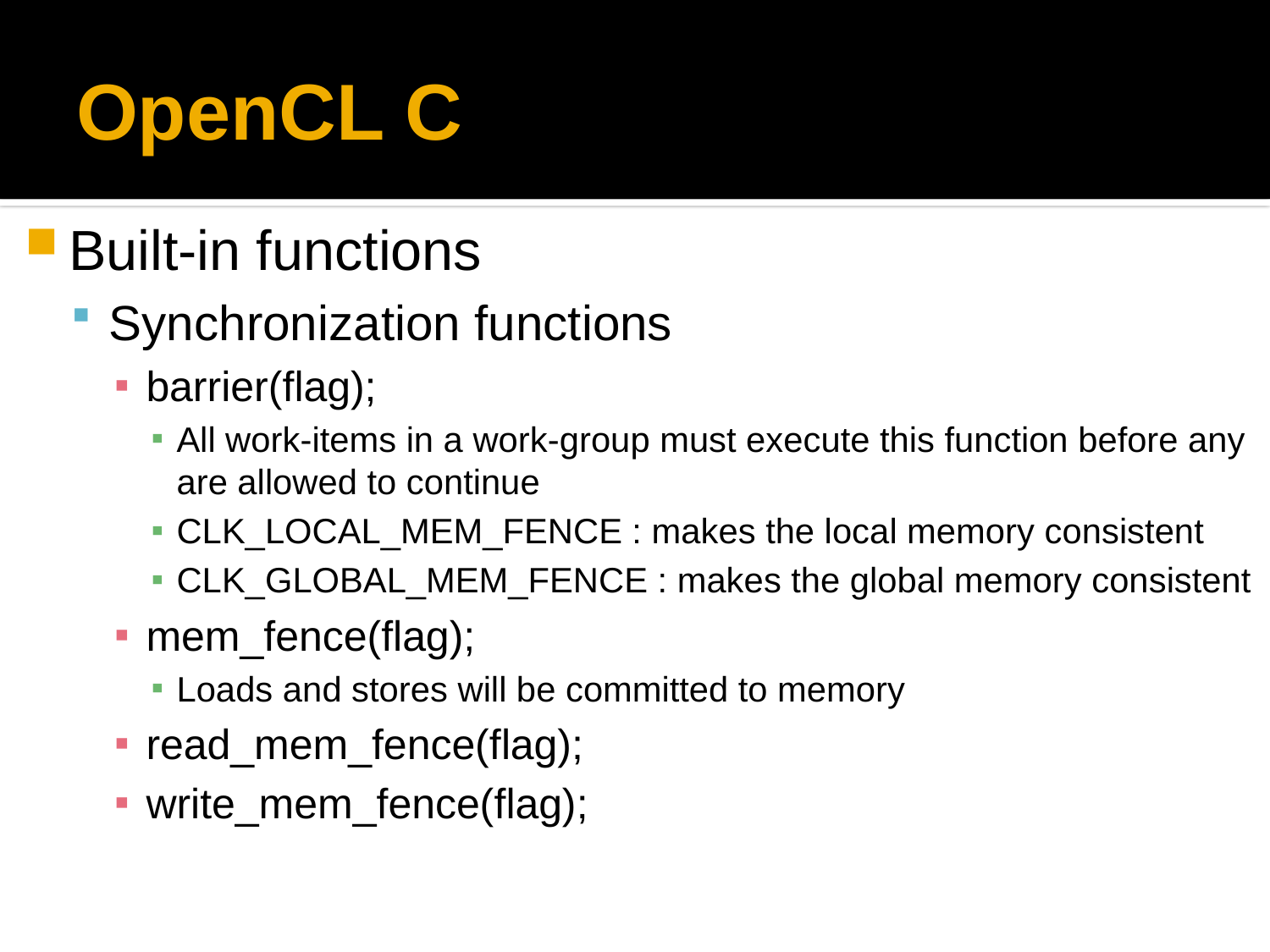

# OpenCL C
Built-in functions
Synchronization functions
barrier(flag);
All work-items in a work-group must execute this function before any are allowed to continue
CLK_LOCAL_MEM_FENCE : makes the local memory consistent
CLK_GLOBAL_MEM_FENCE : makes the global memory consistent
mem_fence(flag);
Loads and stores will be committed to memory
read_mem_fence(flag);
write_mem_fence(flag);